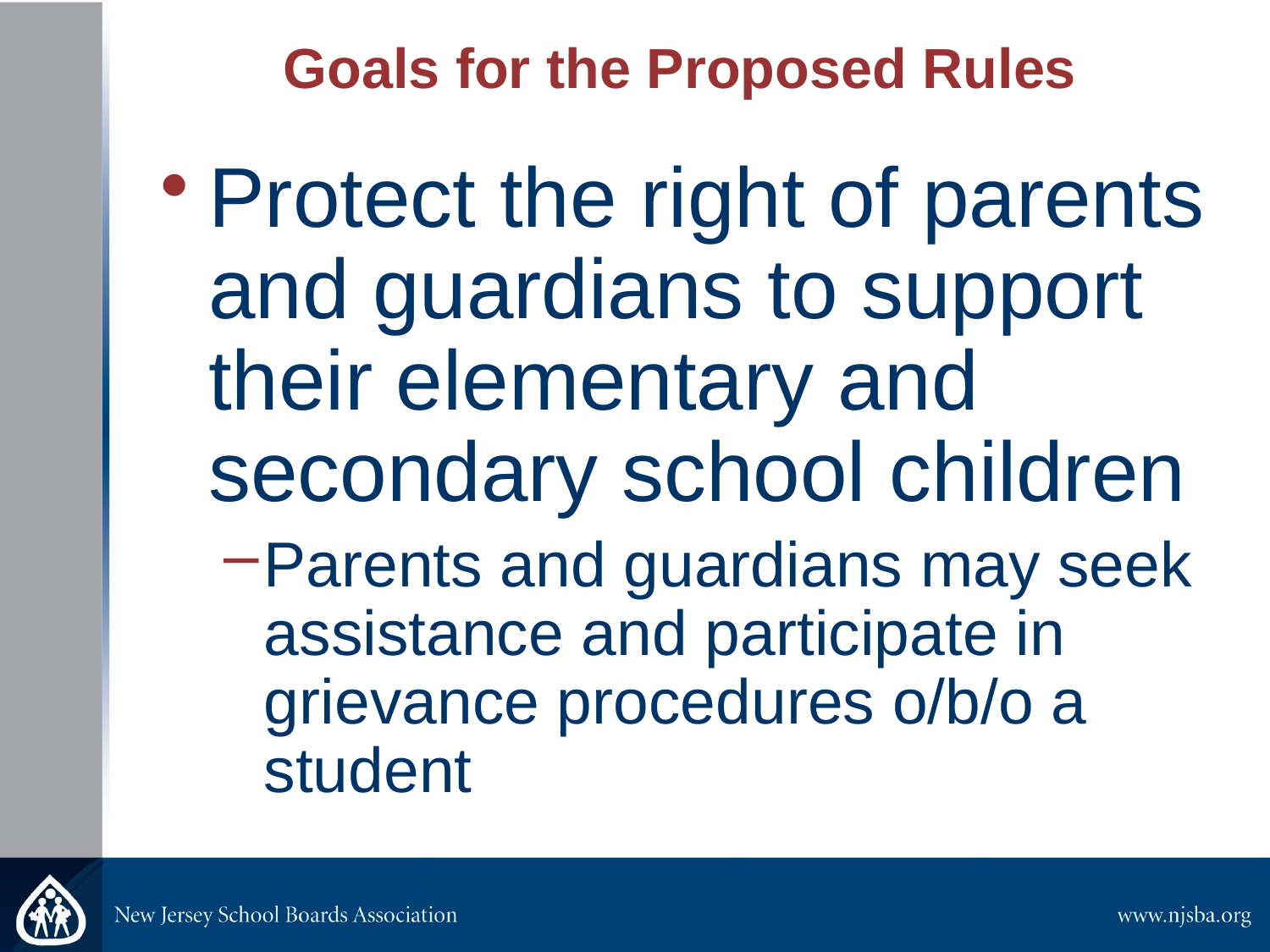

Goals for the Proposed Rules
Protect the right of parents and guardians to support their elementary and secondary school children
Parents and guardians may seek assistance and participate in grievance procedures o/b/o a student